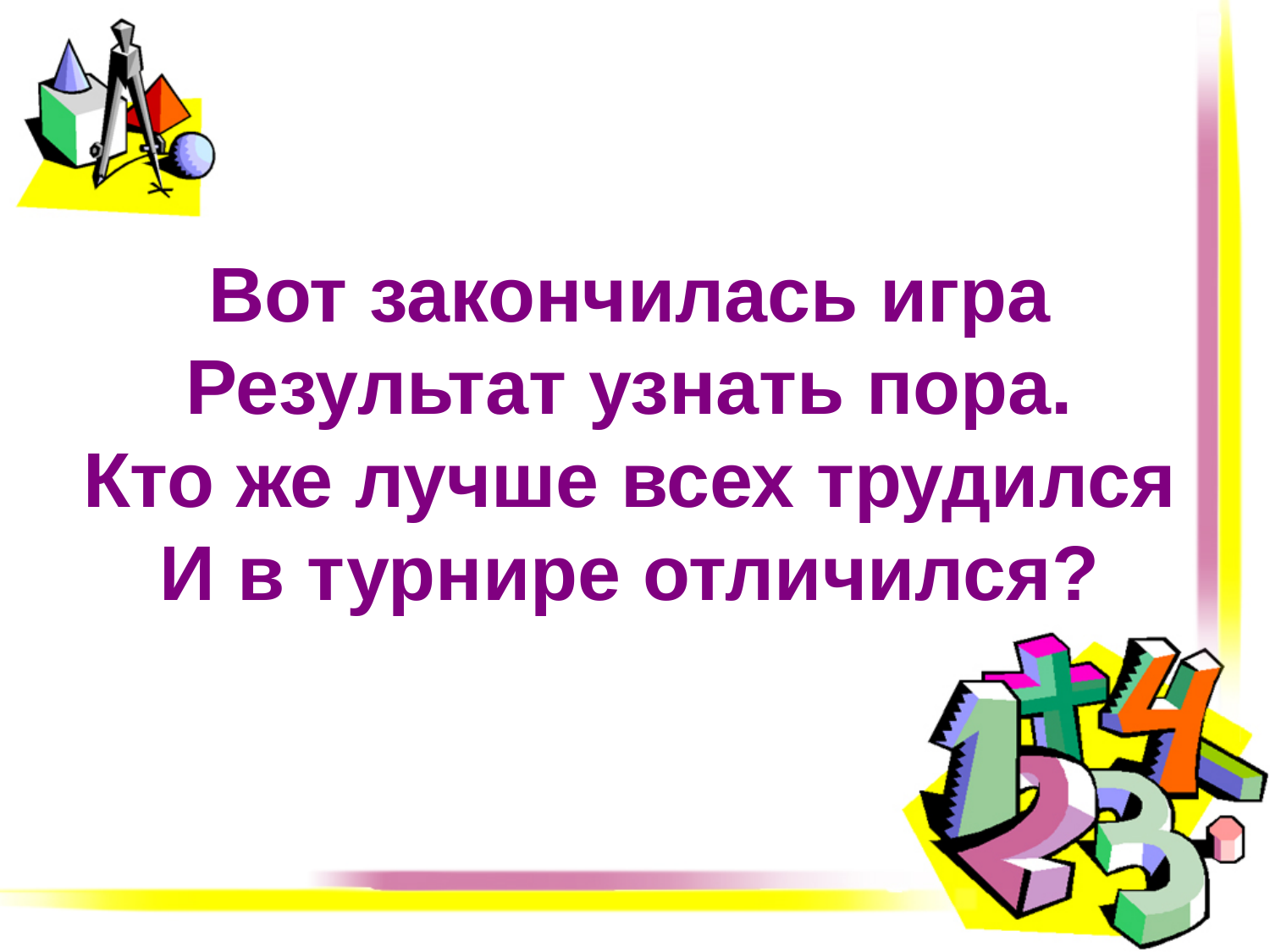

Вот закончилась игра
Результат узнать пора.
Кто же лучше всех трудился
И в турнире отличился?